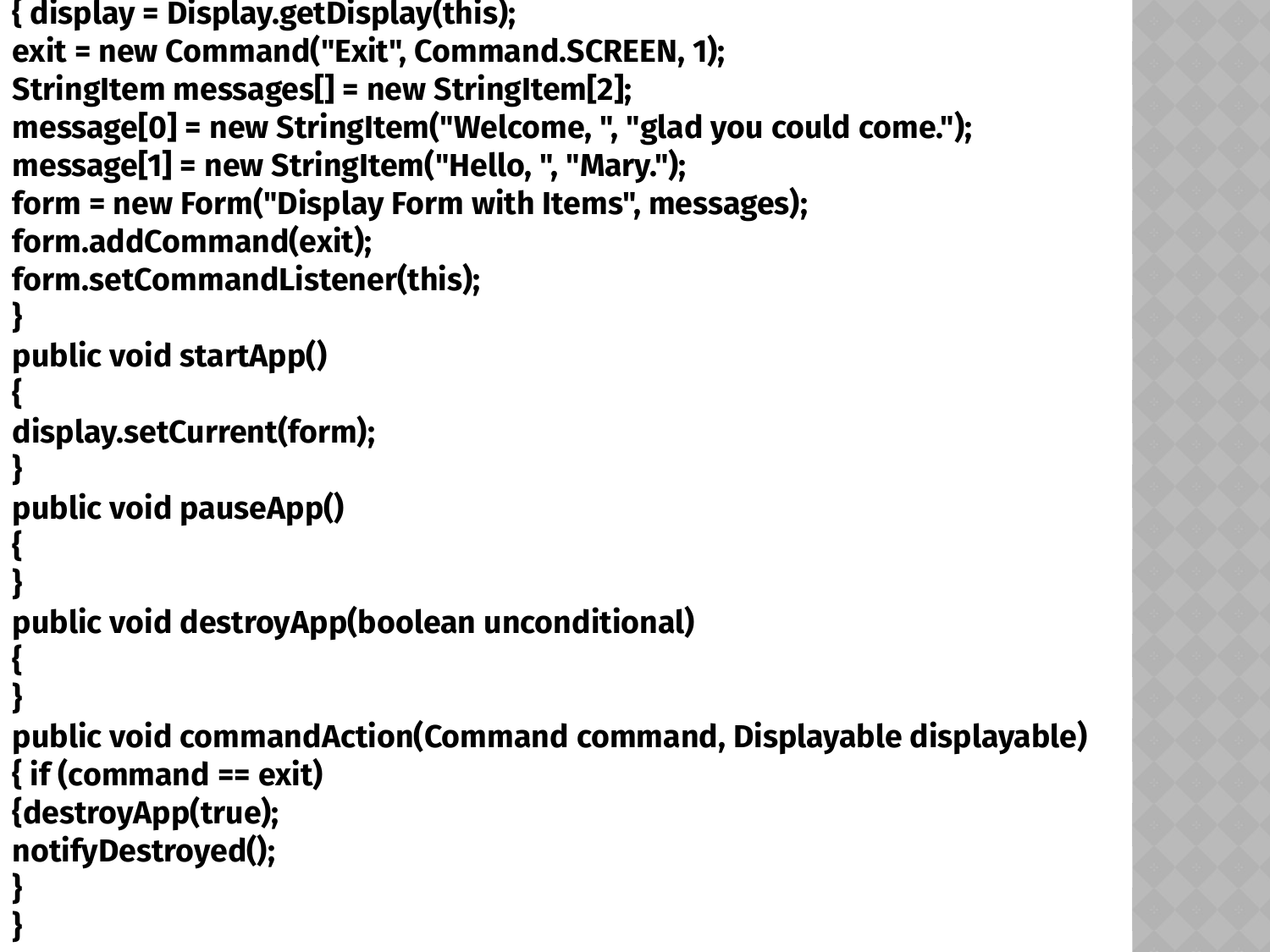

{ display = Display.getDisplay(this);
exit = new Command("Exit", Command.SCREEN, 1);
StringItem messages[] = new StringItem[2];
message[0] = new StringItem("Welcome, ", "glad you could come.");
message[1] = new StringItem("Hello, ", "Mary.");
form = new Form("Display Form with Items", messages);
form.addCommand(exit);
form.setCommandListener(this);
}
public void startApp()
{
display.setCurrent(form);
}
public void pauseApp()
{
}
public void destroyApp(boolean unconditional)
{
}
public void commandAction(Command command, Displayable displayable)
{ if (command == exit)
{destroyApp(true);
notifyDestroyed();
}
}